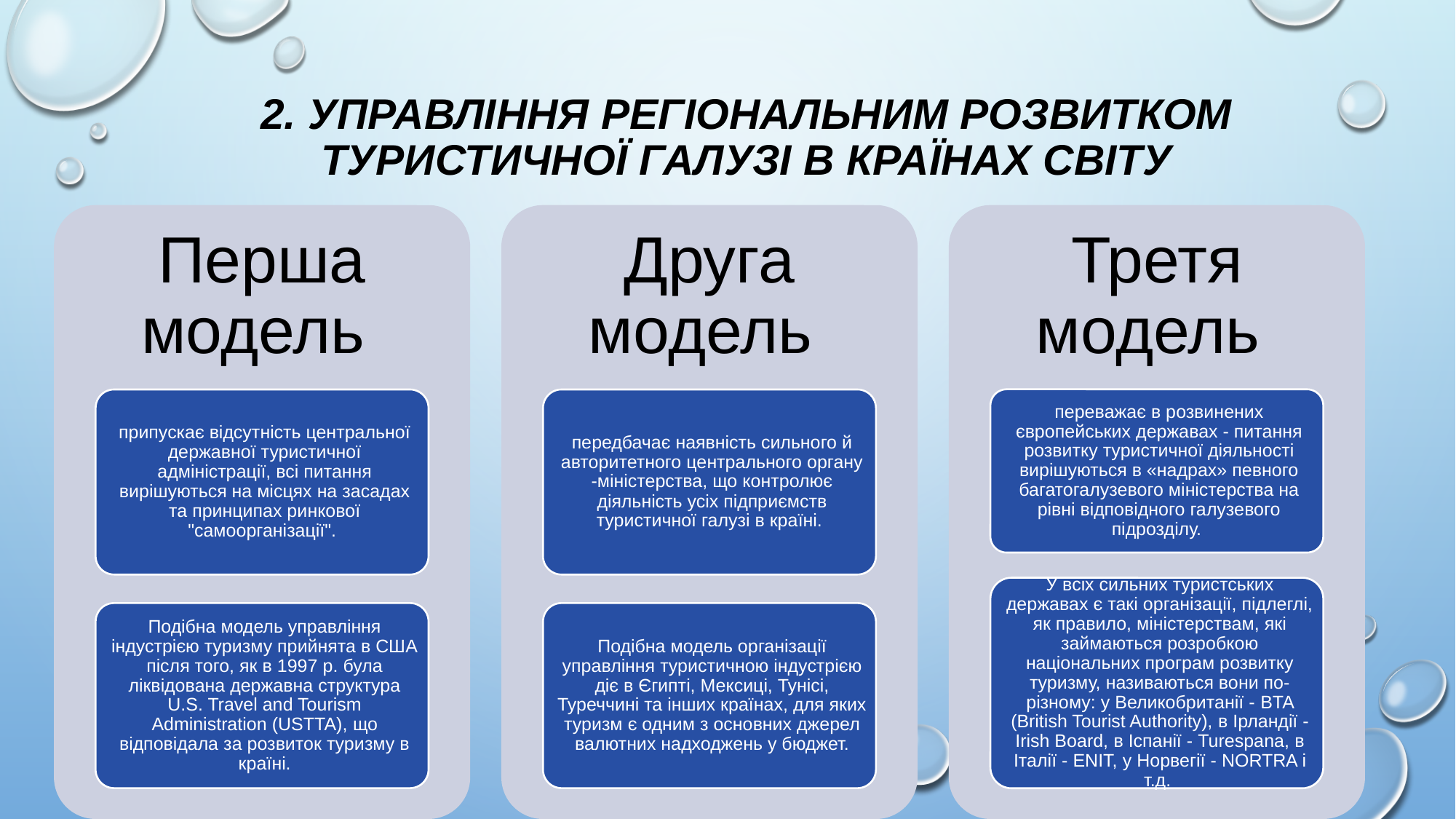

# 2. Управління регіональним розвитком туристичної галузі в країнах світу
Перша модель
припускає відсутність центральної державної туристичної адміністрації, всі питання вирішуються на місцях на засадах та принципах ринкової "самоорганізації".
Подібна модель управління індустрією туризму прийнята в США після того, як в 1997 р. була ліквідована державна структура U.S. Travel and Tourism Administration (USTTA), що відповідала за розвиток туризму в країні.
Друга модель
передбачає наявність сильного й авторитетного центрального органу -міністерства, що контролює діяльність усіх підприємств туристичної галузі в країні.
Подібна модель організації управління туристичною індустрією діє в Єгипті, Мексиці, Тунісі, Туреччині та інших країнах, для яких туризм є одним з основних джерел валютних надходжень у бюджет.
Третя модель
переважає в розвинених європейських державах - питання розвитку туристичної діяльності вирішуються в «надрах» певного багатогалузевого міністерства на рівні відповідного галузевого підрозділу.
У всіх сильних туристських державах є такі організації, підлеглі, як правило, міністерствам, які займаються розробкою національних програм розвитку туризму, називаються вони по-різному: у Великобританії - BTA (British Tourist Authority), в Ірландії -Irish Board, в Іспанії - Turespana, в Італії - ENIT, у Норвегії - NORTRA і т.д.